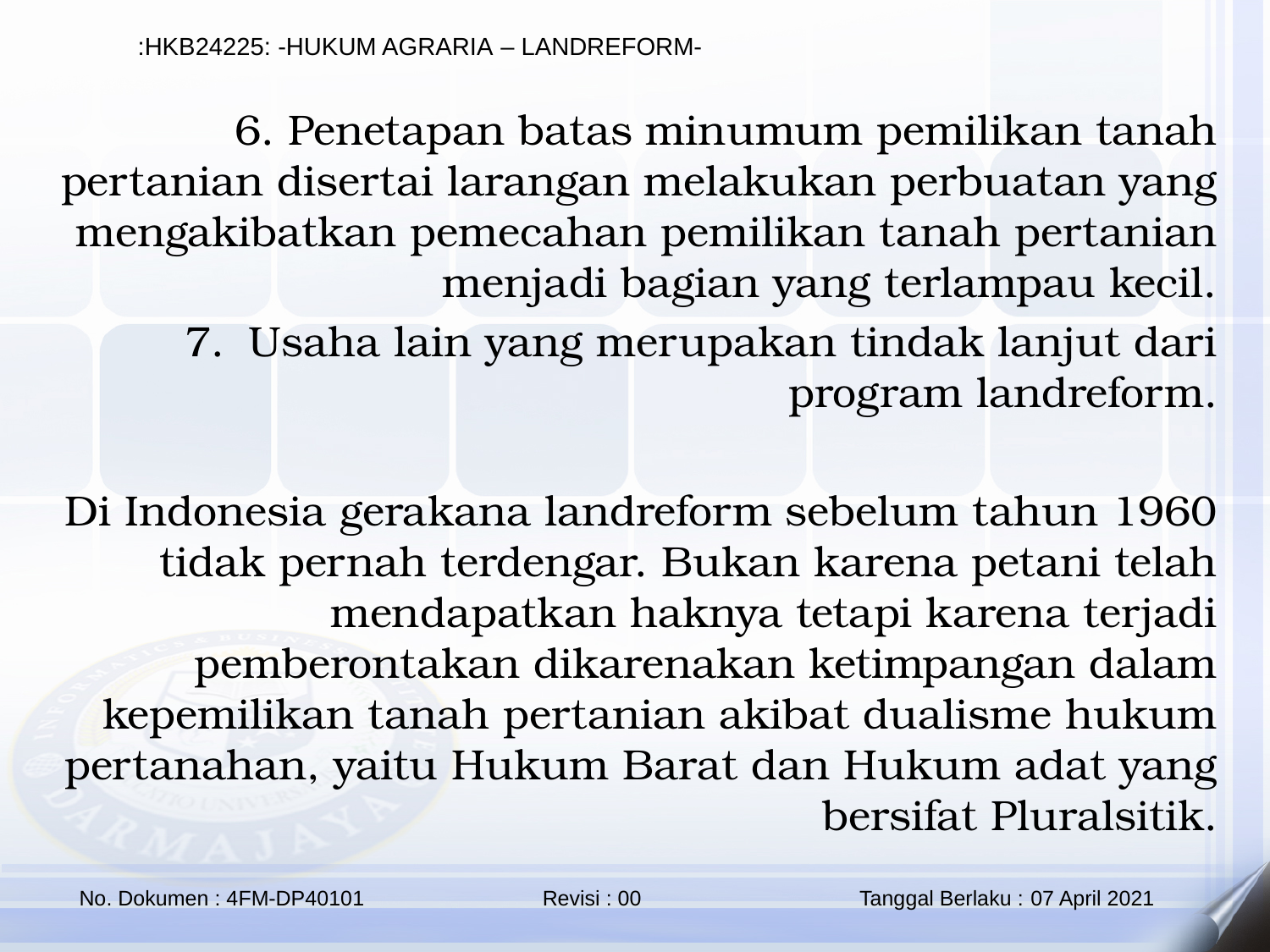

6. Penetapan batas minumum pemilikan tanah pertanian disertai larangan melakukan perbuatan yang mengakibatkan pemecahan pemilikan tanah pertanian menjadi bagian yang terlampau kecil.
Usaha lain yang merupakan tindak lanjut dari program landreform.

Di Indonesia gerakana landreform sebelum tahun 1960 tidak pernah terdengar. Bukan karena petani telah mendapatkan haknya tetapi karena terjadi pemberontakan dikarenakan ketimpangan dalam kepemilikan tanah pertanian akibat dualisme hukum pertanahan, yaitu Hukum Barat dan Hukum adat yang bersifat Pluralsitik.